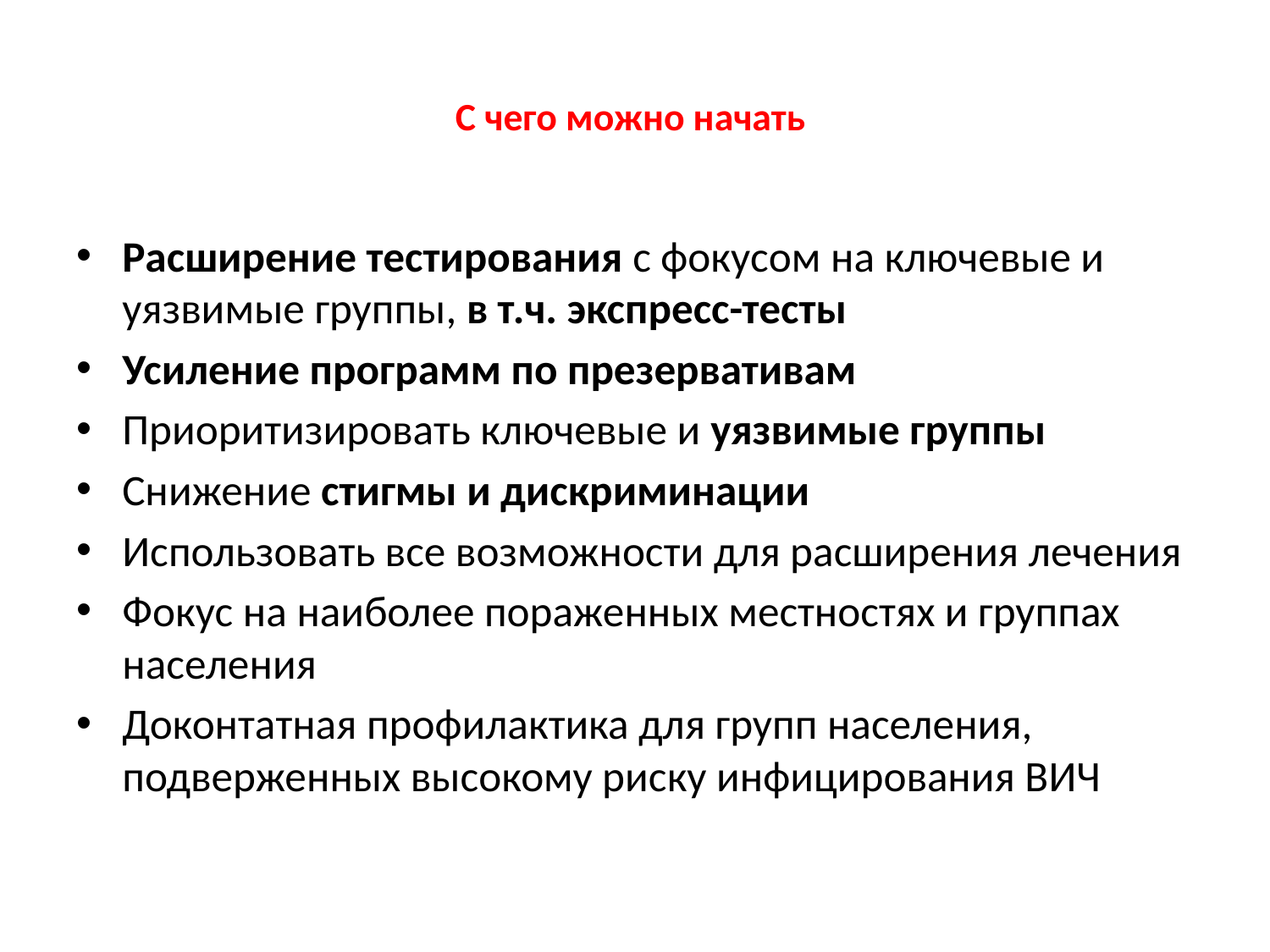

# С чего можно начать
Расширение тестирования с фокусом на ключевые и уязвимые группы, в т.ч. экспресс-тесты
Усиление программ по презервативам
Приоритизировать ключевые и уязвимые группы
Снижение стигмы и дискриминации
Использовать все возможности для расширения лечения
Фокус на наиболее пораженных местностях и группах населения
Доконтатная профилактика для групп населения, подверженных высокому риску инфицирования ВИЧ